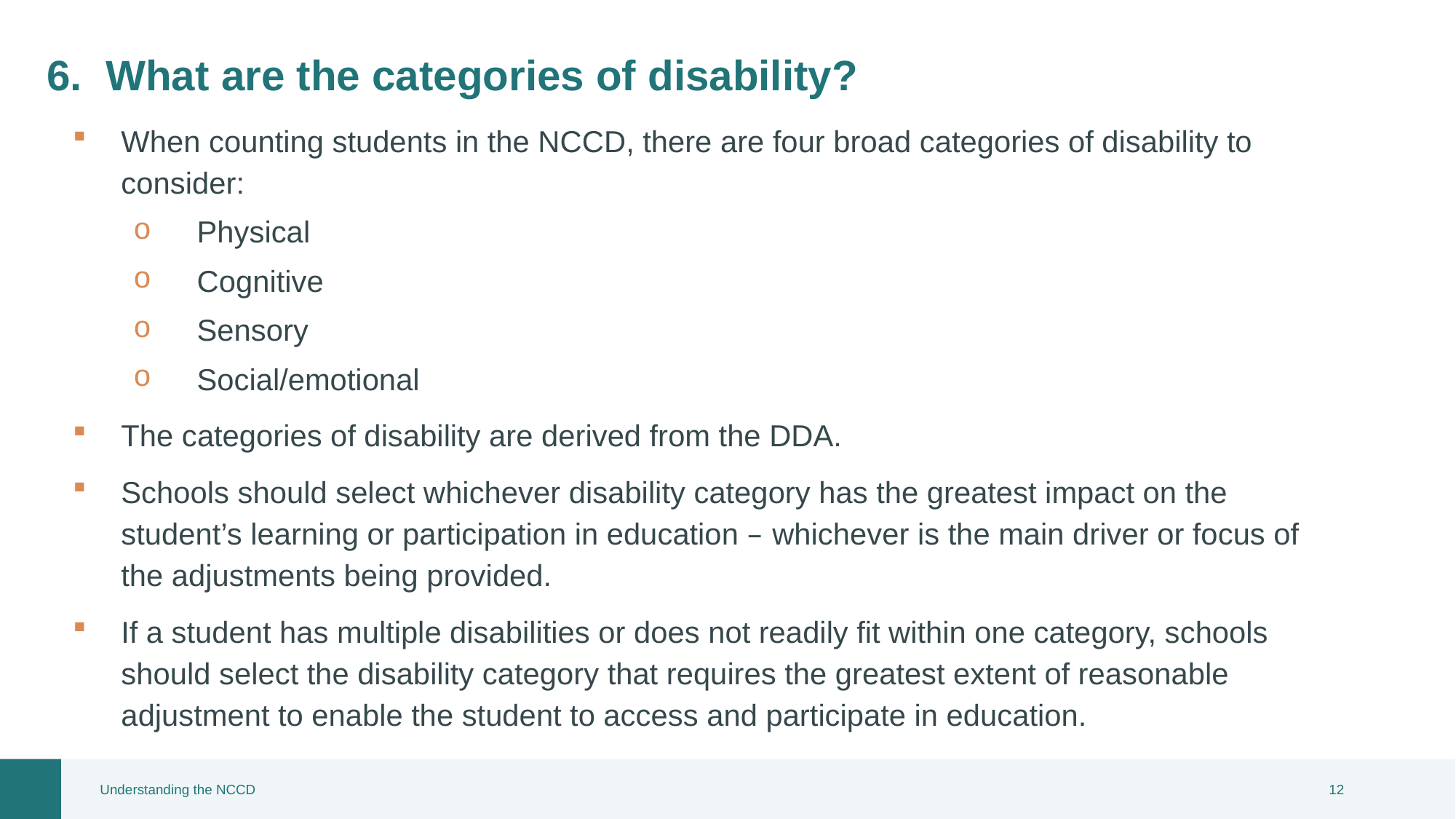

# 6.  What are the categories of disability?
When counting students in the NCCD, there are four broad categories of disability to consider:
Physical
Cognitive
Sensory
Social/emotional
The categories of disability are derived from the DDA.
Schools should select whichever disability category has the greatest impact on the student’s learning or participation in education – whichever is the main driver or focus of the adjustments being provided.
If a student has multiple disabilities or does not readily fit within one category, schools should select the disability category that requires the greatest extent of reasonable adjustment to enable the student to access and participate in education.
Understanding the NCCD
12